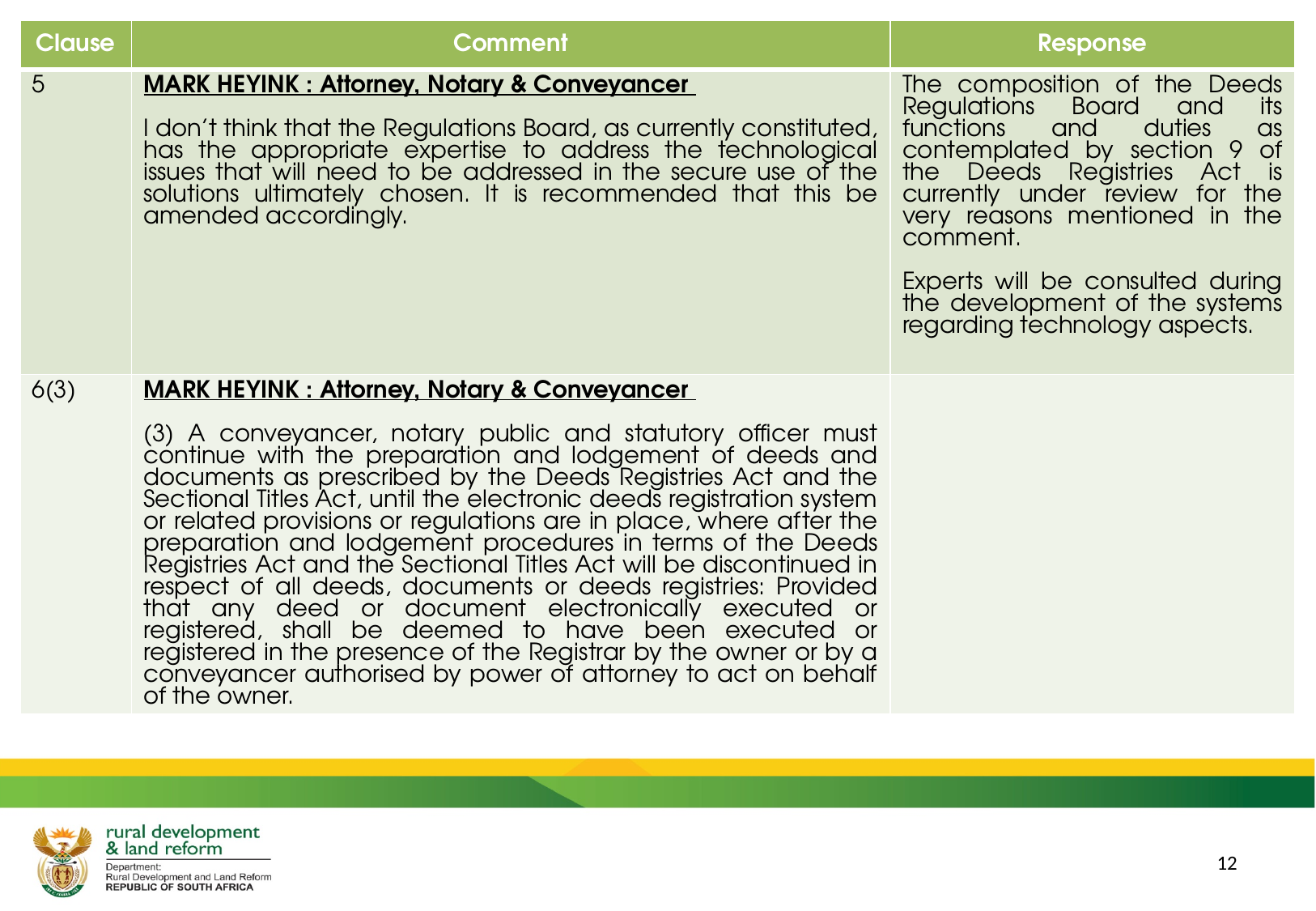

| Clause | Comment | Response |
| --- | --- | --- |
| 5 | MARK HEYINK : Attorney, Notary & Conveyancer I don’t think that the Regulations Board, as currently constituted, has the appropriate expertise to address the technological issues that will need to be addressed in the secure use of the solutions ultimately chosen. It is recommended that this be amended accordingly. | The composition of the Deeds Regulations Board and its functions and duties as contemplated by section 9 of the Deeds Registries Act is currently under review for the very reasons mentioned in the comment. Experts will be consulted during the development of the systems regarding technology aspects. |
| 6(3) | MARK HEYINK : Attorney, Notary & Conveyancer (3) A conveyancer, notary public and statutory officer must continue with the preparation and lodgement of deeds and documents as prescribed by the Deeds Registries Act and the Sectional Titles Act, until the electronic deeds registration system or related provisions or regulations are in place, where after the preparation and lodgement procedures in terms of the Deeds Registries Act and the Sectional Titles Act will be discontinued in respect of all deeds, documents or deeds registries: Provided that any deed or document electronically executed or registered, shall be deemed to have been executed or registered in the presence of the Registrar by the owner or by a conveyancer authorised by power of attorney to act on behalf of the owner. |  |